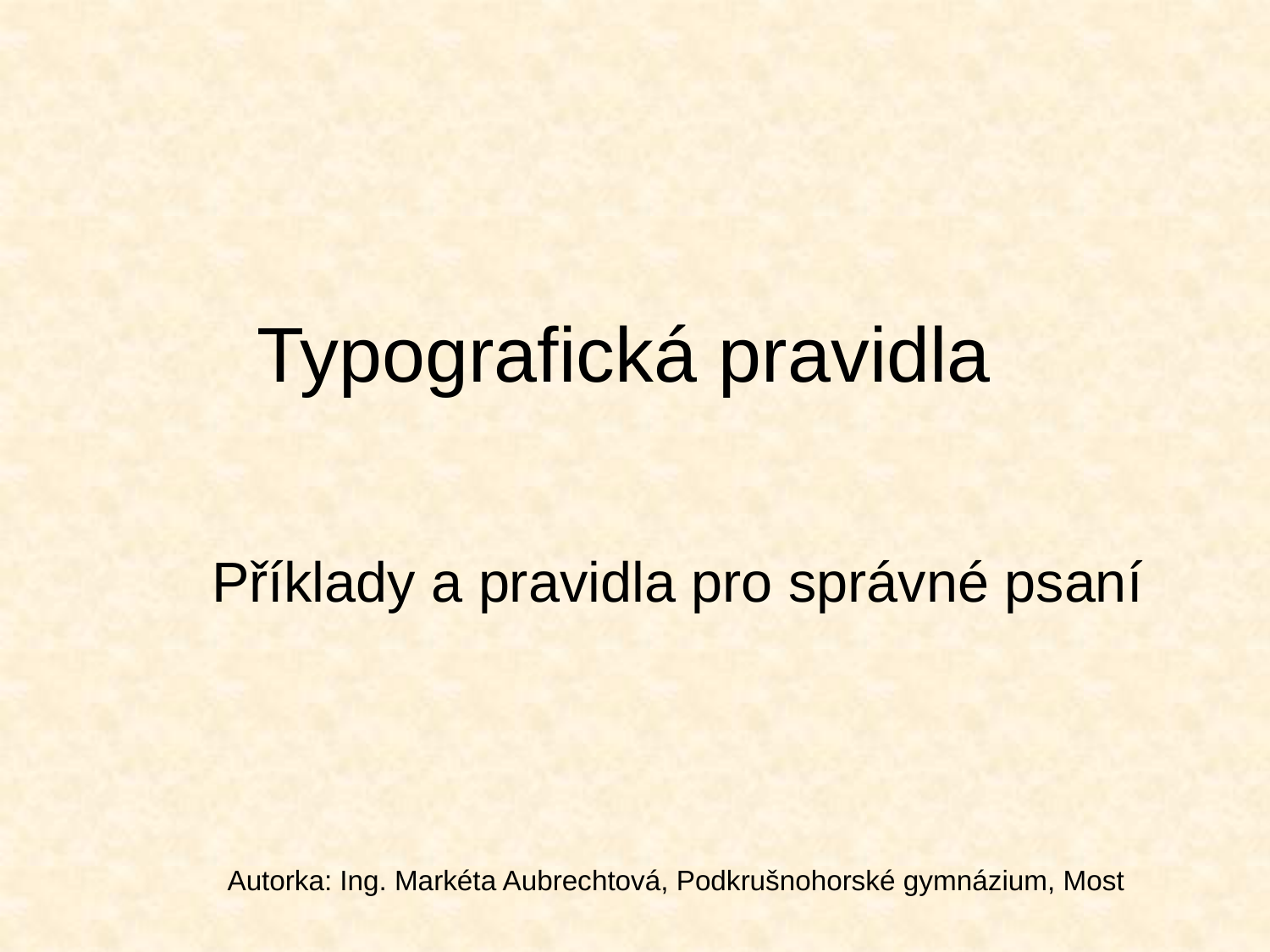

# Typografická pravidla
Příklady a pravidla pro správné psaní
Autorka: Ing. Markéta Aubrechtová, Podkrušnohorské gymnázium, Most